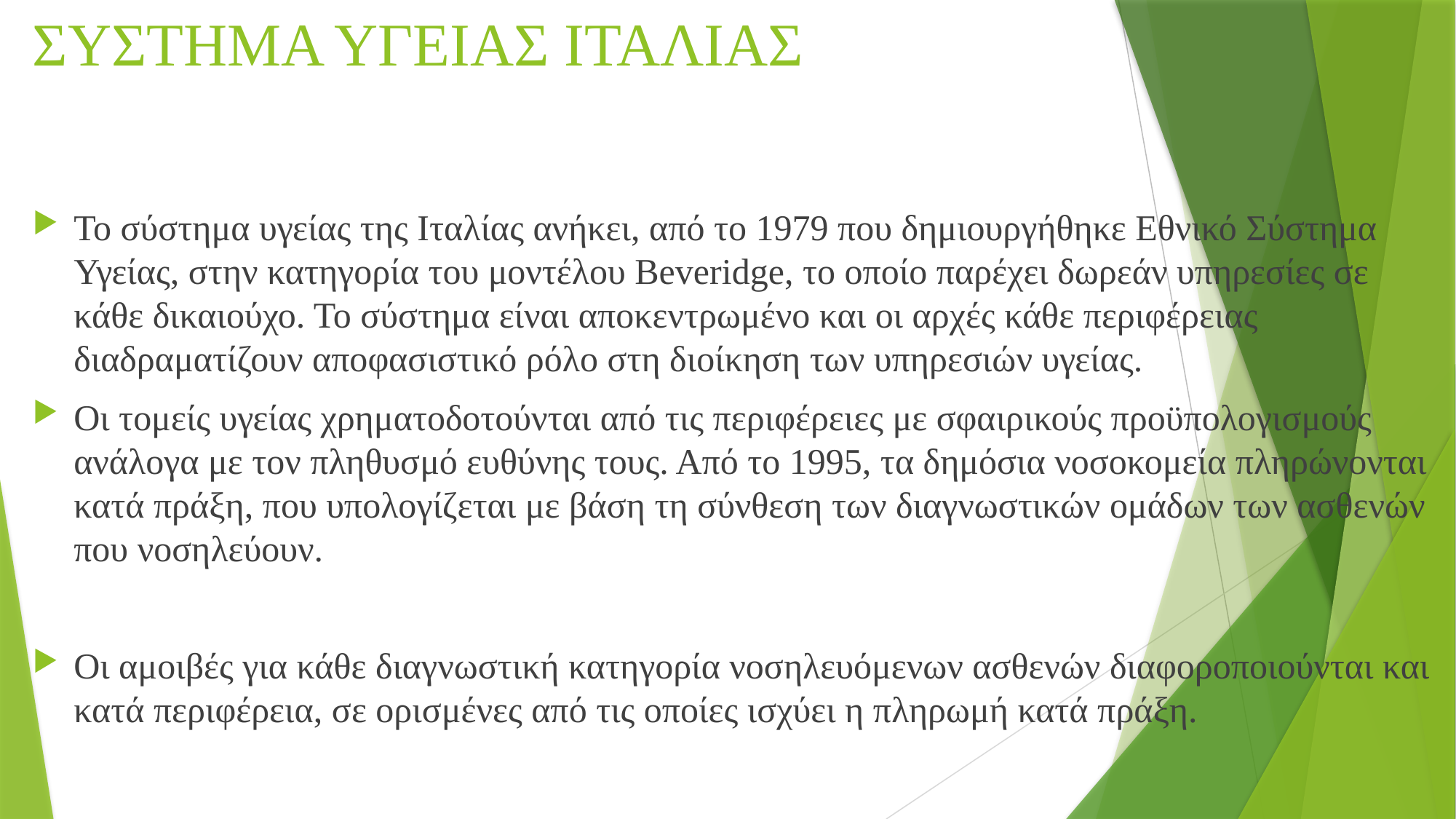

# ΣΥΣΤΗΜΑ ΥΓΕΙΑΣ ΙΤΑΛΙΑΣ
Το σύστημα υγείας της Ιταλίας ανήκει, από το 1979 που δημιουργήθηκε Εθνικό Σύστημα Υγείας, στην κατηγορία του μοντέλου Beveridge, το οποίο παρέχει δωρεάν υπηρεσίες σε κάθε δικαιούχο. Το σύστημα είναι αποκεντρωμένο και οι αρχές κάθε περιφέρειας διαδραματίζουν αποφασιστικό ρόλο στη διοίκηση των υπηρεσιών υγείας.
Οι τομείς υγείας χρηματοδοτούνται από τις περιφέρειες με σφαιρικούς προϋπολογισμούς ανάλογα με τον πληθυσμό ευθύνης τους. Από το 1995, τα δημόσια νοσοκομεία πληρώνονται κατά πράξη, που υπολογίζεται με βάση τη σύνθεση των διαγνωστικών ομάδων των ασθενών που νοσηλεύουν.

Οι αμοιβές για κάθε διαγνωστική κατηγορία νοσηλευόμενων ασθενών διαφοροποιούνται και κατά περιφέρεια, σε ορισμένες από τις οποίες ισχύει η πληρωμή κατά πράξη.